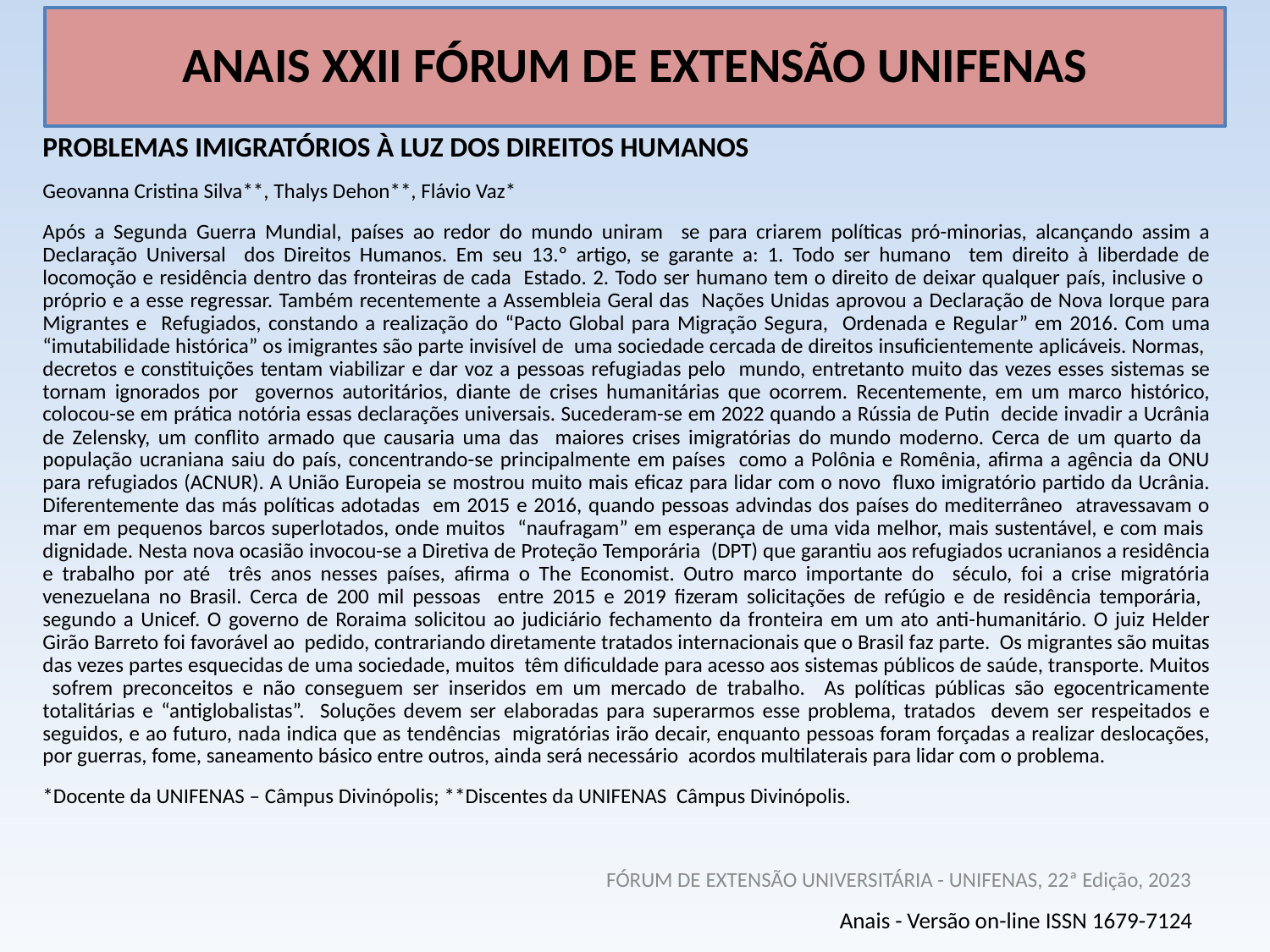

# ANAIS XXII FÓRUM DE EXTENSÃO UNIFENAS
PROBLEMAS IMIGRATÓRIOS À LUZ DOS DIREITOS HUMANOS
Geovanna Cristina Silva**, Thalys Dehon**, Flávio Vaz*
Após a Segunda Guerra Mundial, países ao redor do mundo uniram  se para criarem políticas pró-minorias, alcançando assim a Declaração Universal  dos Direitos Humanos. Em seu 13.º artigo, se garante a: 1. Todo ser humano  tem direito à liberdade de locomoção e residência dentro das fronteiras de cada  Estado. 2. Todo ser humano tem o direito de deixar qualquer país, inclusive o  próprio e a esse regressar. Também recentemente a Assembleia Geral das  Nações Unidas aprovou a Declaração de Nova Iorque para Migrantes e  Refugiados, constando a realização do “Pacto Global para Migração Segura,  Ordenada e Regular” em 2016. Com uma “imutabilidade histórica” os imigrantes são parte invisível de  uma sociedade cercada de direitos insuficientemente aplicáveis. Normas,  decretos e constituições tentam viabilizar e dar voz a pessoas refugiadas pelo  mundo, entretanto muito das vezes esses sistemas se tornam ignorados por  governos autoritários, diante de crises humanitárias que ocorrem. Recentemente, em um marco histórico, colocou-se em prática notória essas declarações universais. Sucederam-se em 2022 quando a Rússia de Putin  decide invadir a Ucrânia de Zelensky, um conflito armado que causaria uma das  maiores crises imigratórias do mundo moderno. Cerca de um quarto da  população ucraniana saiu do país, concentrando-se principalmente em países  como a Polônia e Romênia, afirma a agência da ONU para refugiados (ACNUR). A União Europeia se mostrou muito mais eficaz para lidar com o novo  fluxo imigratório partido da Ucrânia. Diferentemente das más políticas adotadas  em 2015 e 2016, quando pessoas advindas dos países do mediterrâneo  atravessavam o mar em pequenos barcos superlotados, onde muitos  “naufragam” em esperança de uma vida melhor, mais sustentável, e com mais  dignidade. Nesta nova ocasião invocou-se a Diretiva de Proteção Temporária  (DPT) que garantiu aos refugiados ucranianos a residência e trabalho por até  três anos nesses países, afirma o The Economist. Outro marco importante do  século, foi a crise migratória venezuelana no Brasil. Cerca de 200 mil pessoas  entre 2015 e 2019 fizeram solicitações de refúgio e de residência temporária,  segundo a Unicef. O governo de Roraima solicitou ao judiciário fechamento da fronteira em um ato anti-humanitário. O juiz Helder Girão Barreto foi favorável ao  pedido, contrariando diretamente tratados internacionais que o Brasil faz parte.  Os migrantes são muitas das vezes partes esquecidas de uma sociedade, muitos  têm dificuldade para acesso aos sistemas públicos de saúde, transporte. Muitos  sofrem preconceitos e não conseguem ser inseridos em um mercado de trabalho.  As políticas públicas são egocentricamente totalitárias e “antiglobalistas”.  Soluções devem ser elaboradas para superarmos esse problema, tratados  devem ser respeitados e seguidos, e ao futuro, nada indica que as tendências  migratórias irão decair, enquanto pessoas foram forçadas a realizar deslocações, por guerras, fome, saneamento básico entre outros, ainda será necessário  acordos multilaterais para lidar com o problema.
*Docente da UNIFENAS – Câmpus Divinópolis; **Discentes da UNIFENAS  Câmpus Divinópolis.

FÓRUM DE EXTENSÃO UNIVERSITÁRIA - UNIFENAS, 22ª Edição, 2023
Anais - Versão on-line ISSN 1679-7124